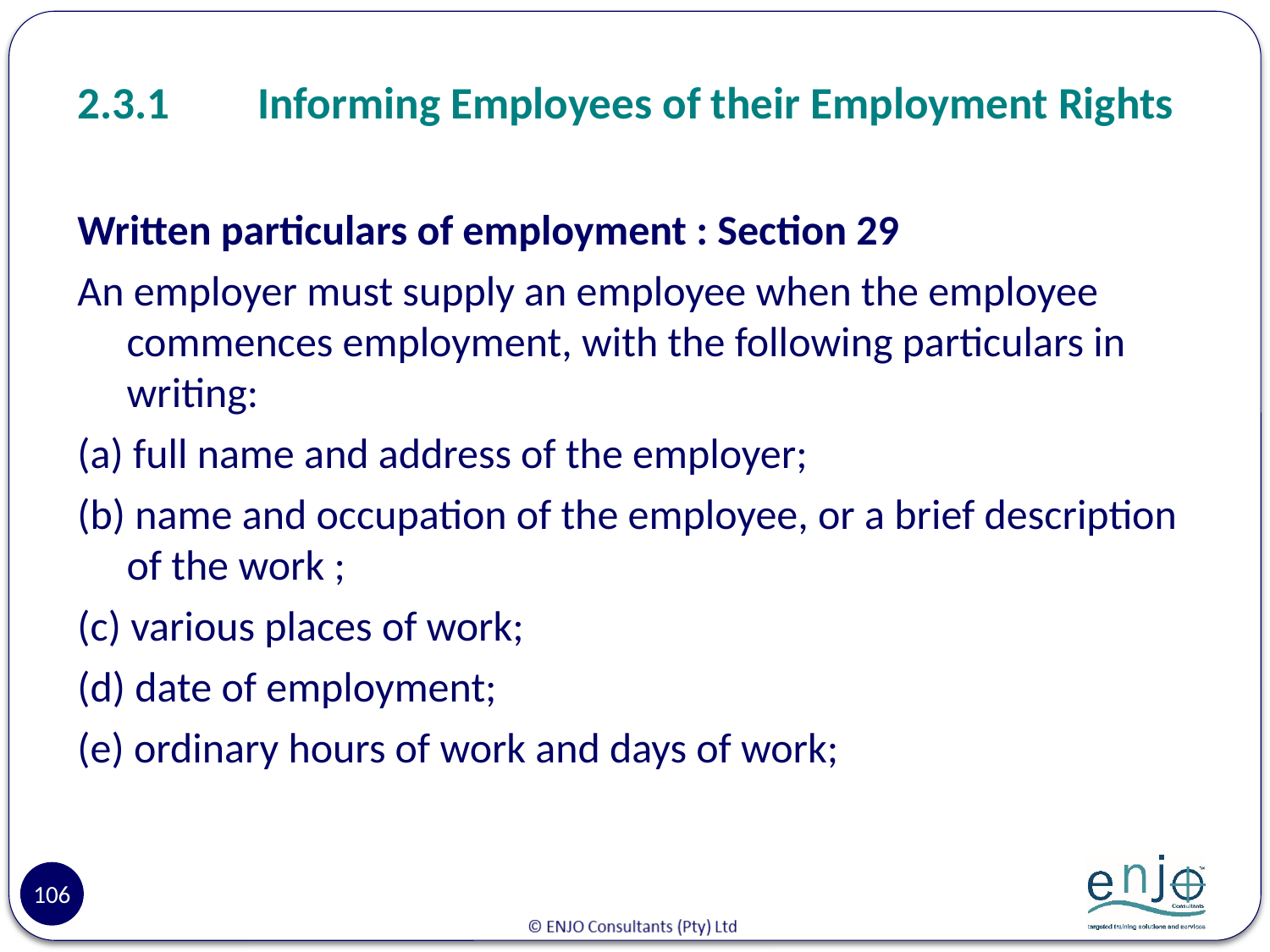

# 2.3.1	Informing Employees of their Employment Rights
Written particulars of employment : Section 29
An employer must supply an employee when the employee commences employment, with the following particulars in writing:
(a) full name and address of the employer;
(b) name and occupation of the employee, or a brief description of the work ;
(c) various places of work;
(d) date of employment;
(e) ordinary hours of work and days of work;

106